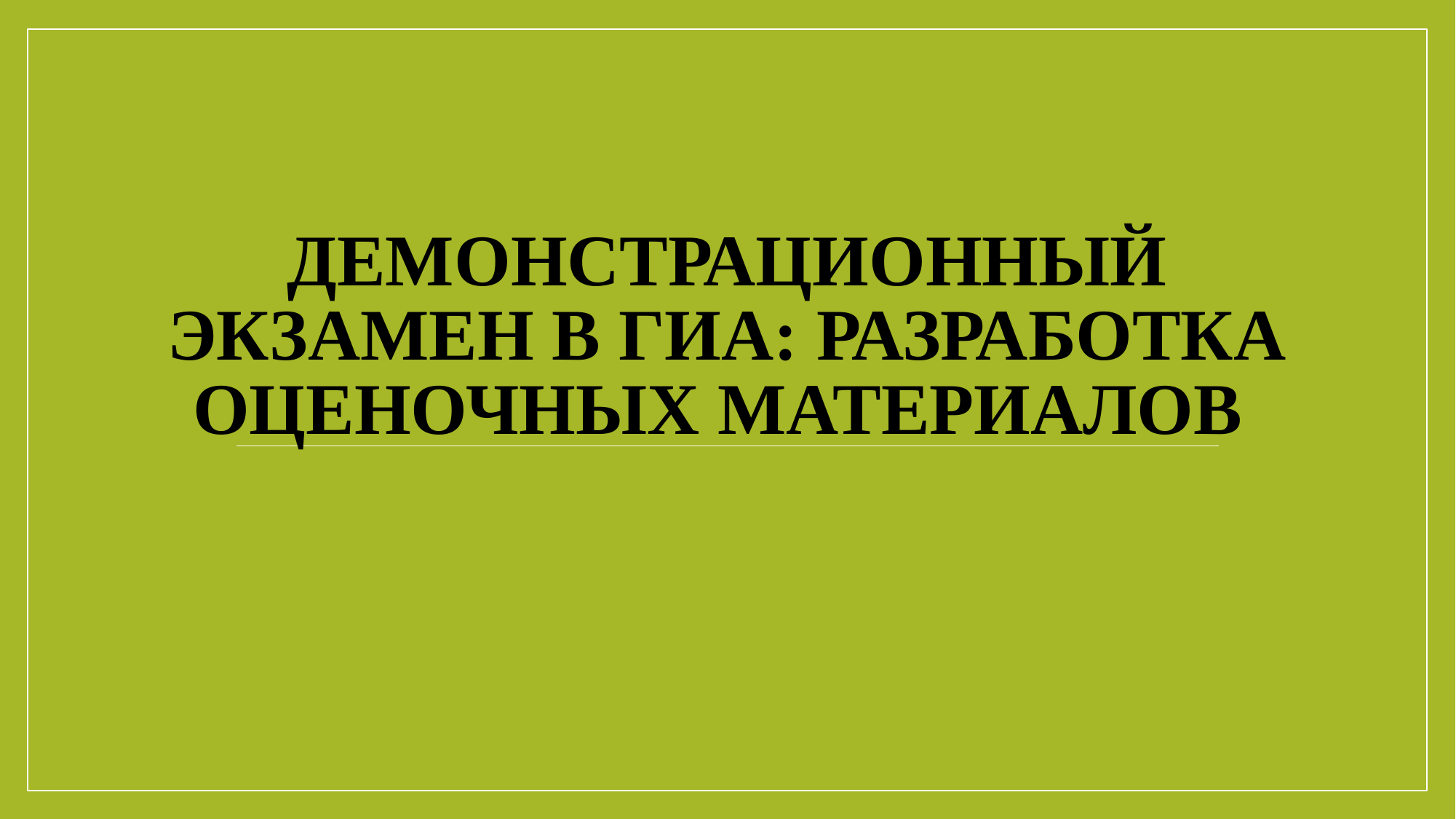

# ДЕМОНСТРАЦИОННЫЙ ЭКЗАМЕН В ГИА: РАЗРАБОТКА ОЦЕНОЧНЫХ МАТЕРИАЛОВ